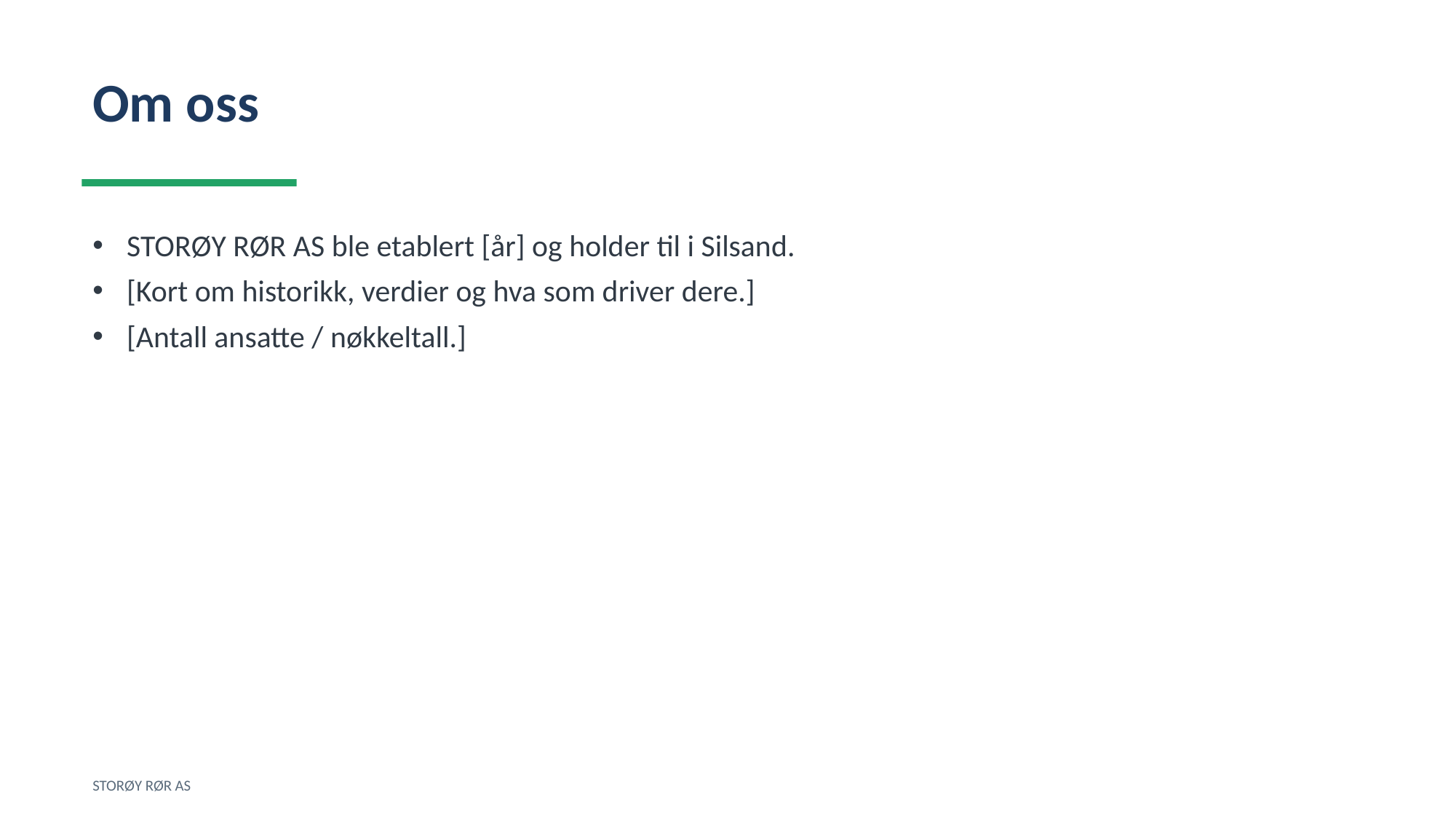

Om oss

STORØY RØR AS ble etablert [år] og holder til i Silsand.
[Kort om historikk, verdier og hva som driver dere.]
[Antall ansatte / nøkkeltall.]
STORØY RØR AS